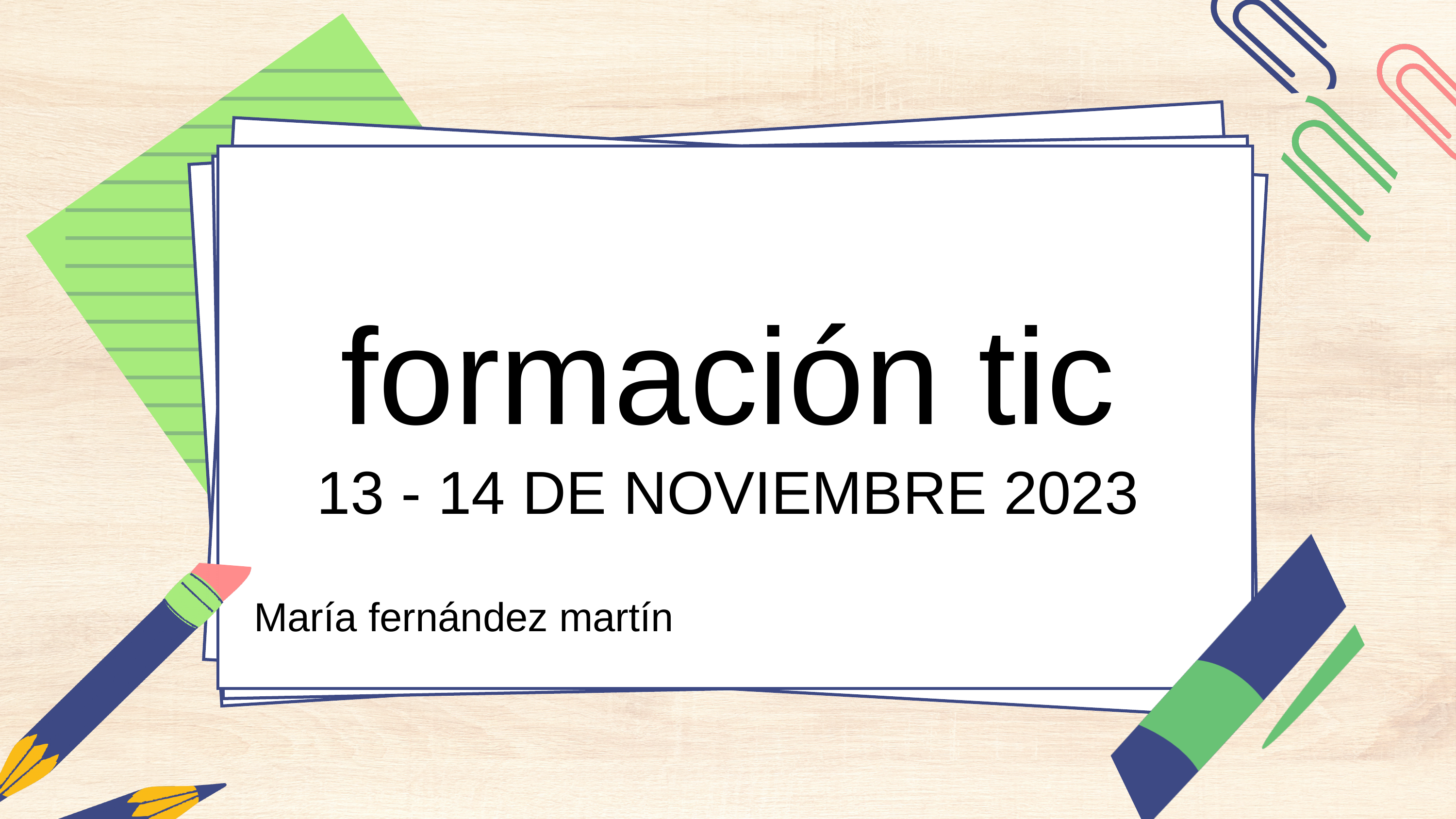

formación tic
13 - 14 DE NOVIEMBRE 2023

María fernández martín